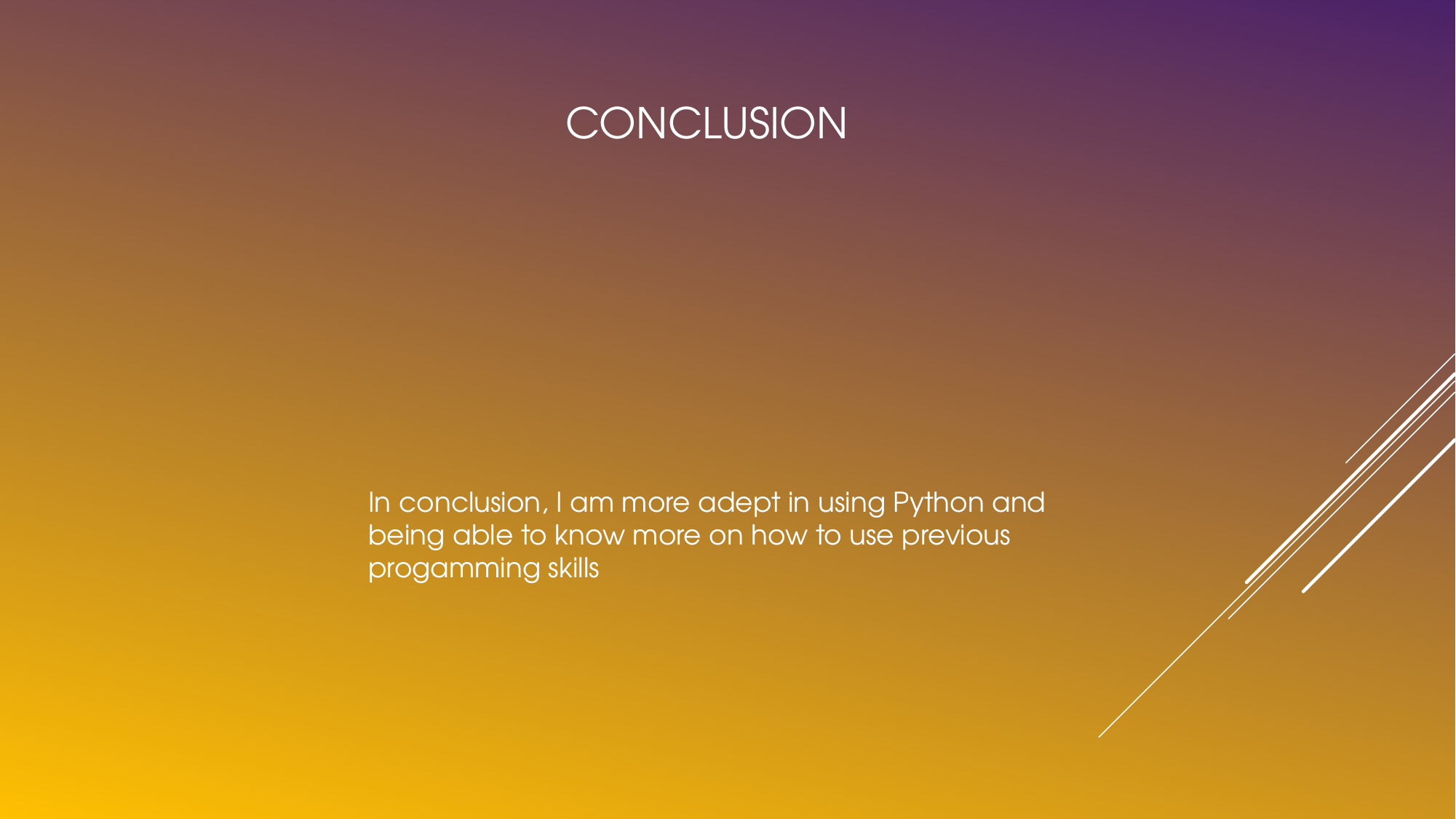

# Conclusion
In conclusion, I am more adept in using Python and being able to know more on how to use previous progamming skills